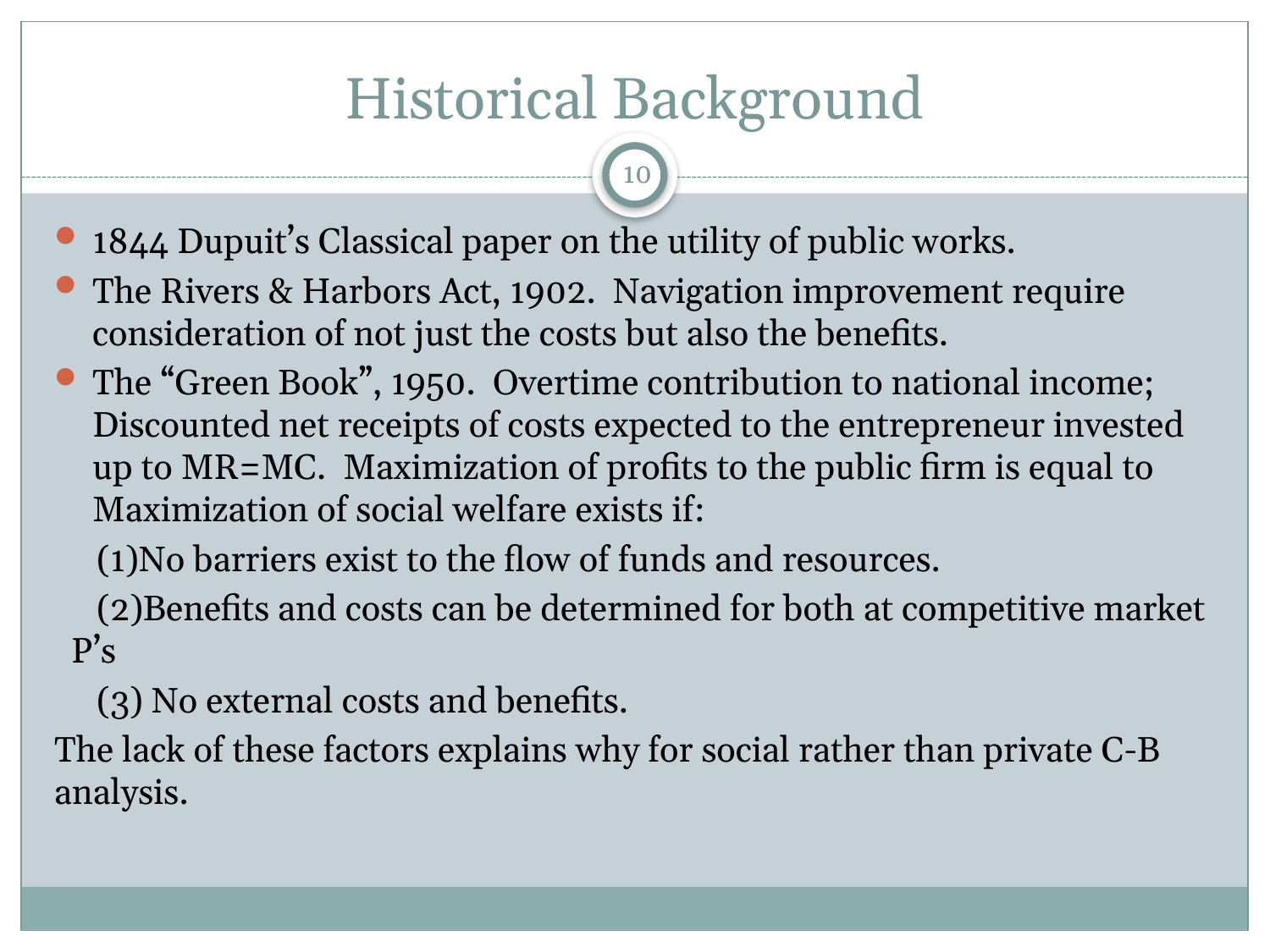

# Historical Background
10
1844 Dupuit’s Classical paper on the utility of public works.
The Rivers & Harbors Act, 1902.  Navigation improvement require consideration of not just the costs but also the benefits.
The “Green Book”, 1950.  Overtime contribution to national income; Discounted net receipts of costs expected to the entrepreneur invested up to MR=MC.  Maximization of profits to the public firm is equal to Maximization of social welfare exists if:
     (1)No barriers exist to the flow of funds and resources.
     (2)Benefits and costs can be determined for both at competitive market   P’s
     (3) No external costs and benefits.
The lack of these factors explains why for social rather than private C-B analysis.